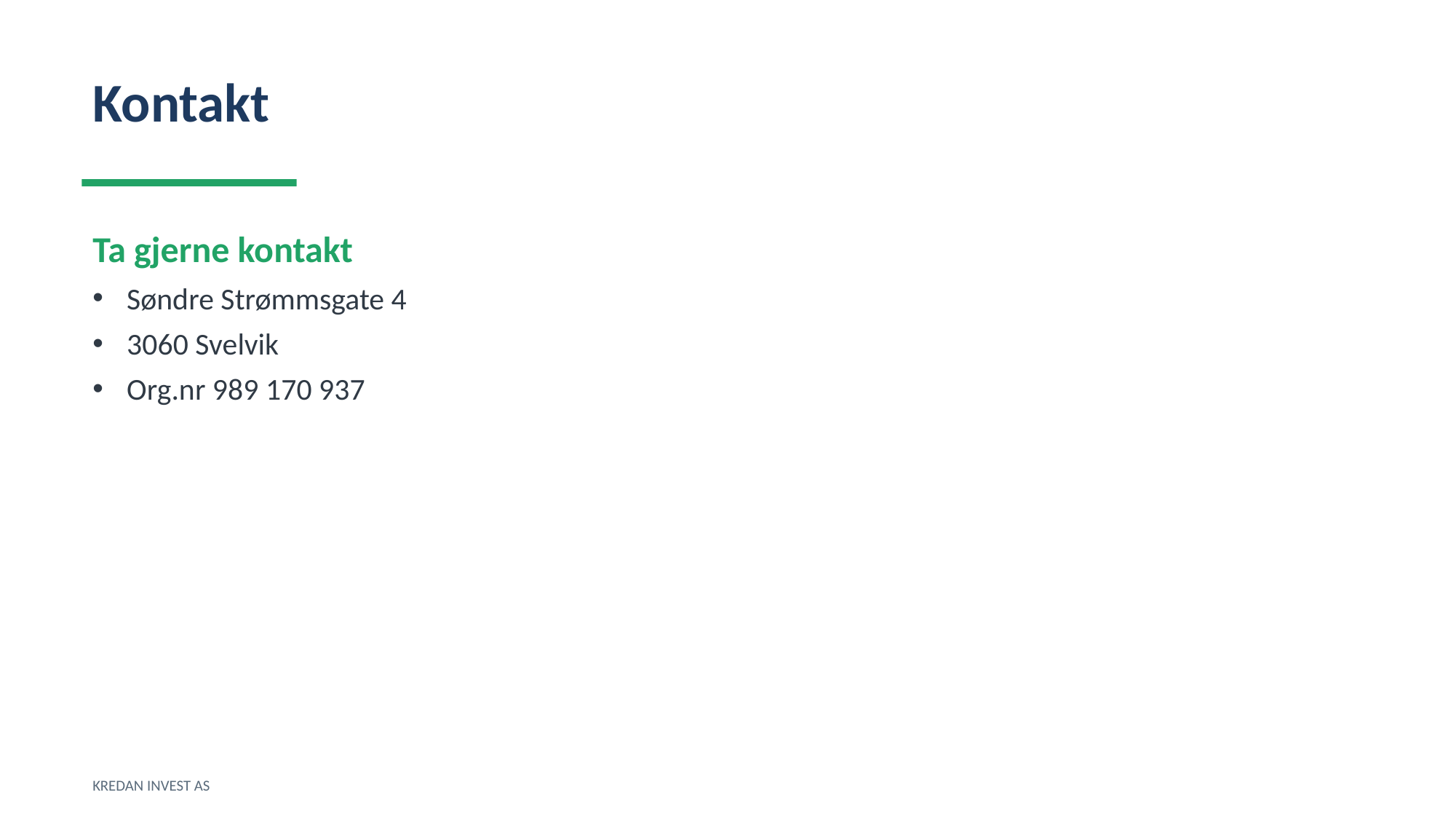

Kontakt

Ta gjerne kontakt
Søndre Strømmsgate 4
3060 Svelvik
Org.nr 989 170 937
KREDAN INVEST AS